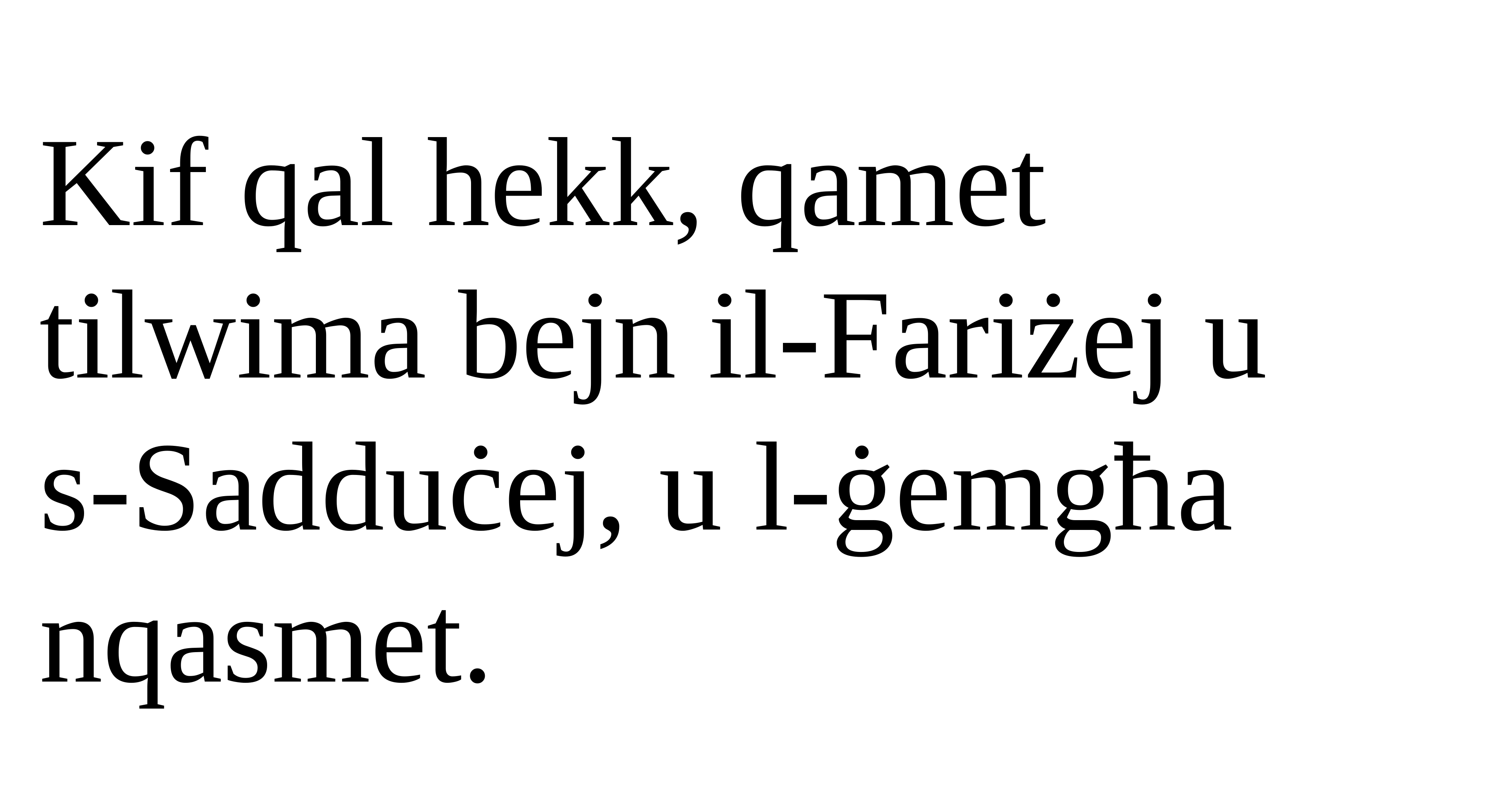

Kif qal hekk, qamet tilwima bejn il-Fariżej u
s-Sadduċej, u l-ġemgħa
nqasmet.